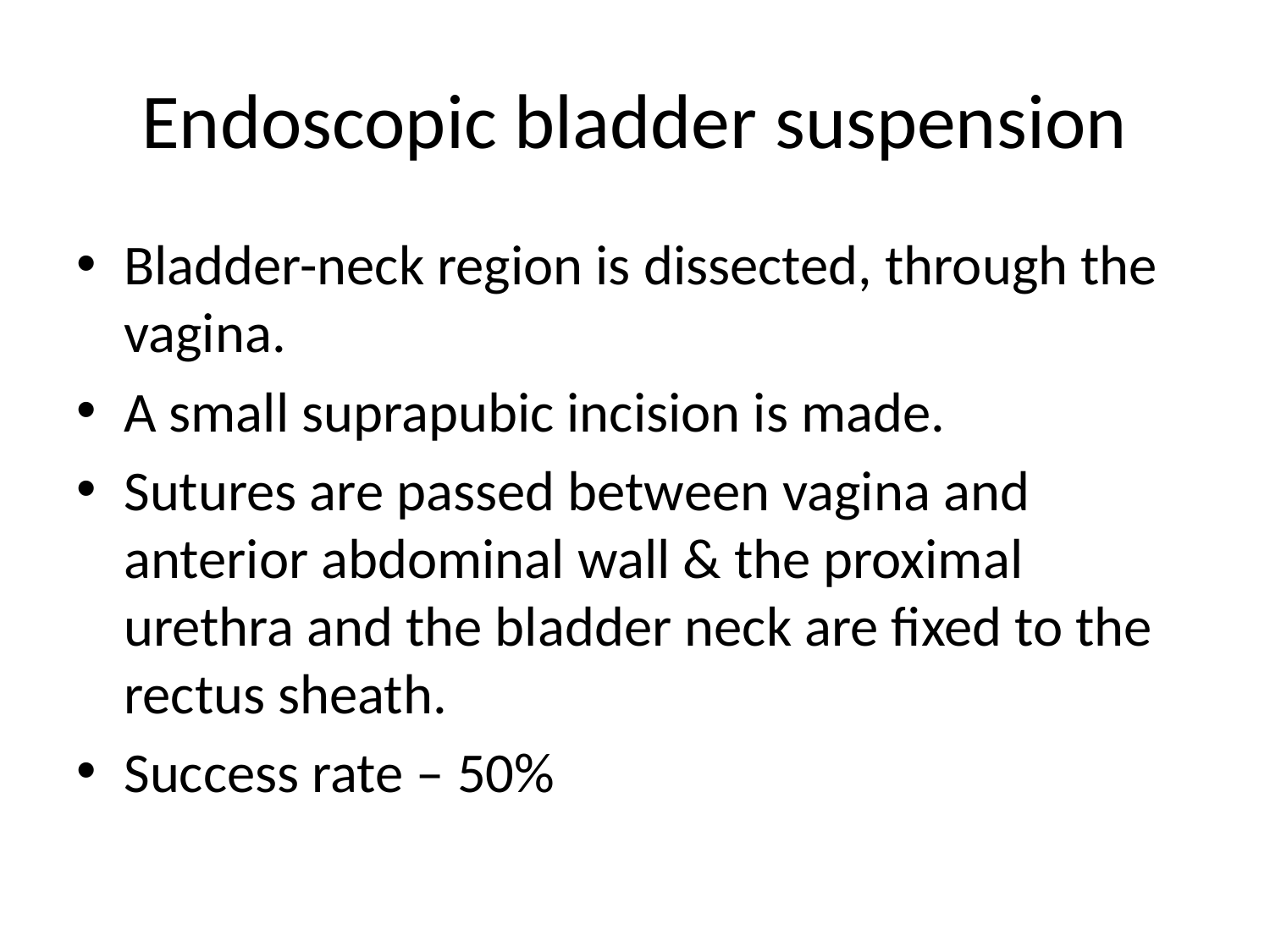

# Endoscopic bladder suspension
Bladder-neck region is dissected, through the vagina.
A small suprapubic incision is made.
Sutures are passed between vagina and anterior abdominal wall & the proximal urethra and the bladder neck are fixed to the rectus sheath.
Success rate – 50%